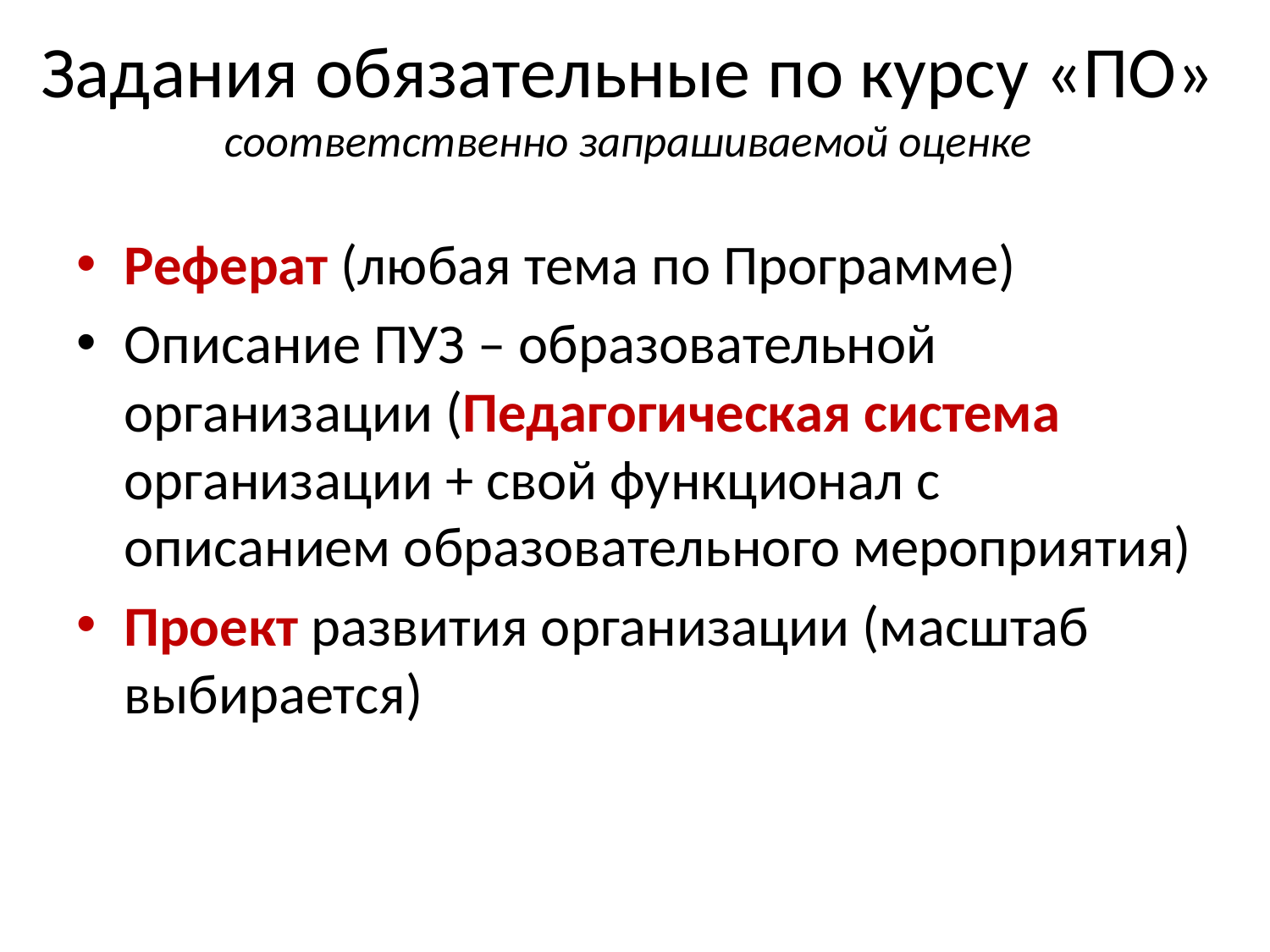

# Задания обязательные по курсу «ПО» соответственно запрашиваемой оценке
Реферат (любая тема по Программе)
Описание ПУЗ – образовательной организации (Педагогическая система организации + свой функционал с описанием образовательного мероприятия)
Проект развития организации (масштаб выбирается)